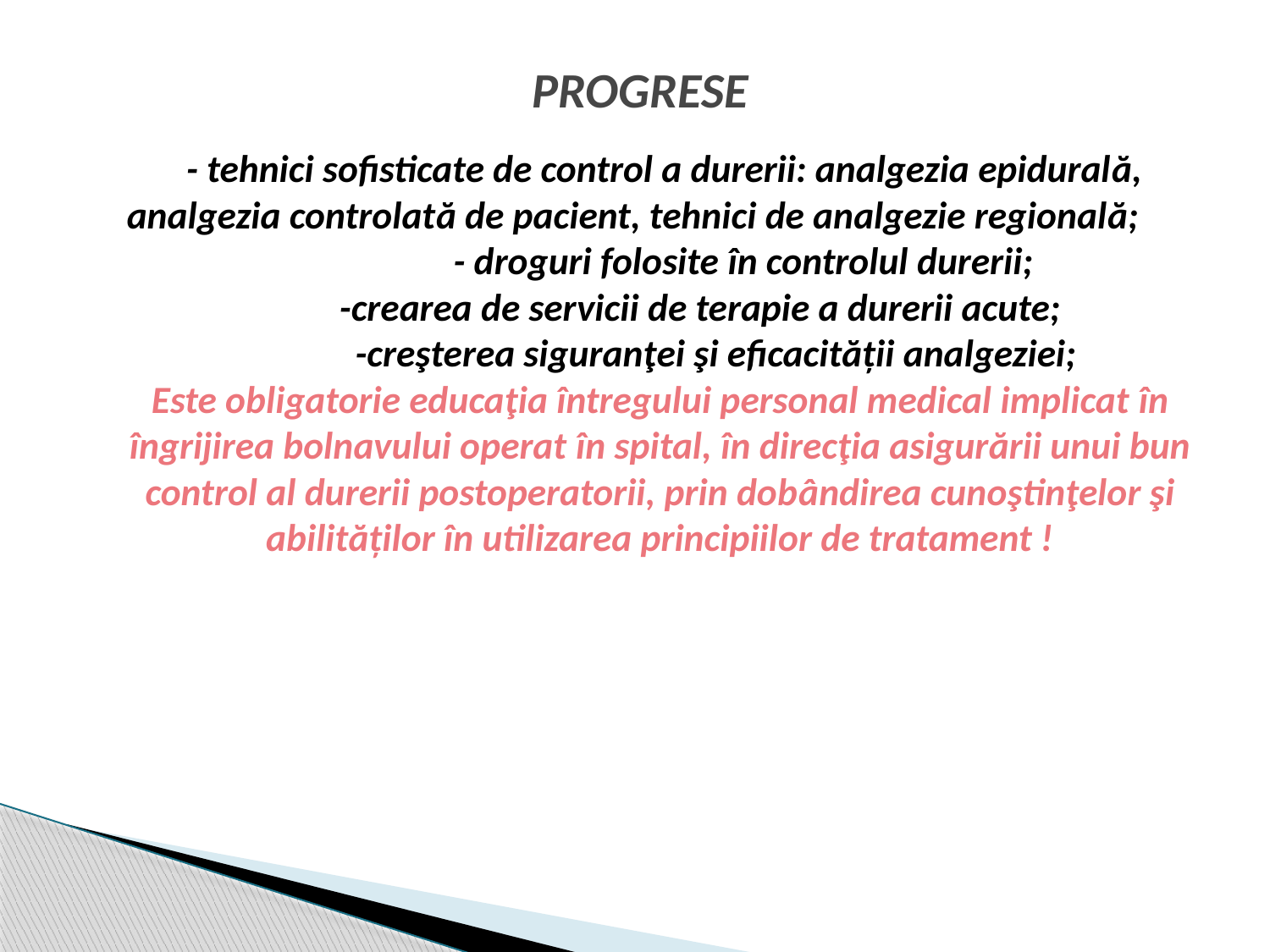

# PROGRESE
     - tehnici sofisticate de control a durerii: analgezia epidurală, analgezia controlată de pacient, tehnici de analgezie regională;	     				             			           - droguri folosite în controlul durerii; 	    	            									           -crearea de servicii de terapie a durerii acute;                        									            -creşterea siguranţei şi eficacităţii analgeziei;											 									Este obligatorie educaţia întregului personal medical implicat în îngrijirea bolnavului operat în spital, în direcţia asigurării unui bun control al durerii postoperatorii, prin dobândirea cunoştinţelor şi abilităţilor în utilizarea principiilor de tratament !